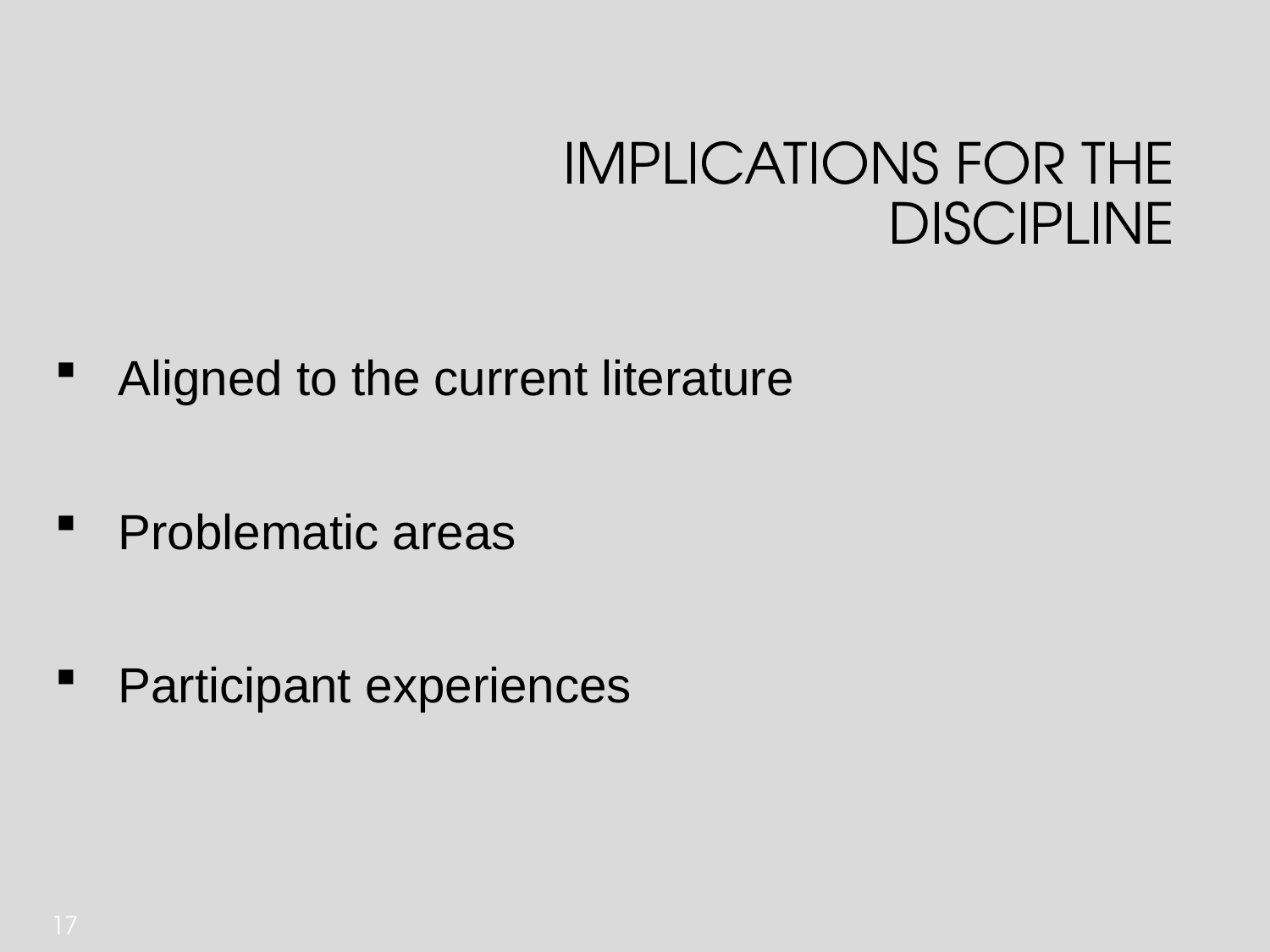

# Implications for the Discipline
Aligned to the current literature

Problematic areas

Participant experiences
17